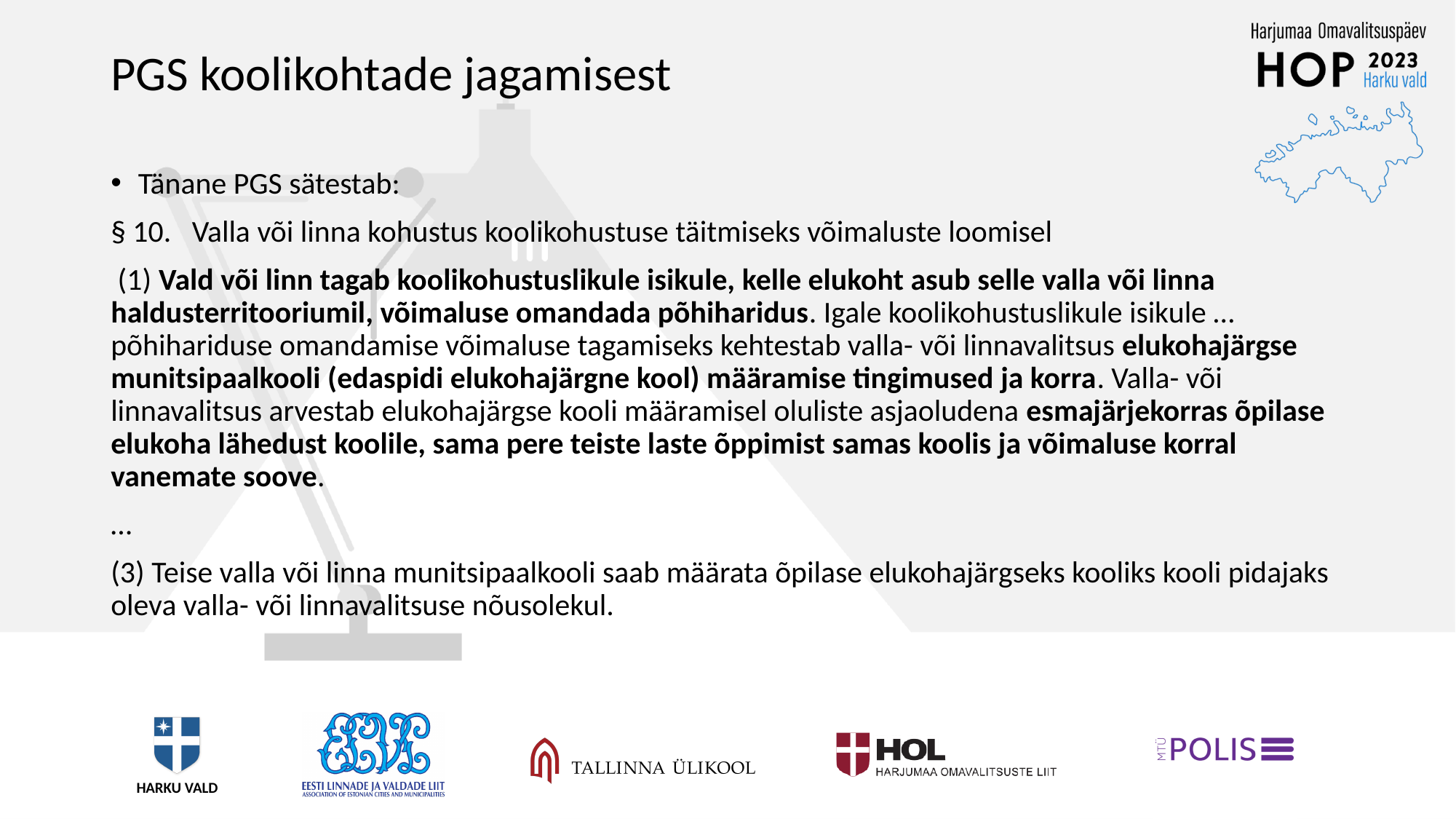

# PGS koolikohtade jagamisest
Tänane PGS sätestab:
§ 10.   Valla või linna kohustus koolikohustuse täitmiseks võimaluste loomisel
 (1) Vald või linn tagab koolikohustuslikule isikule, kelle elukoht asub selle valla või linna haldusterritooriumil, võimaluse omandada põhiharidus. Igale koolikohustuslikule isikule … põhihariduse omandamise võimaluse tagamiseks kehtestab valla- või linnavalitsus elukohajärgse munitsipaalkooli (edaspidi elukohajärgne kool) määramise tingimused ja korra. Valla- või linnavalitsus arvestab elukohajärgse kooli määramisel oluliste asjaoludena esmajärjekorras õpilase elukoha lähedust koolile, sama pere teiste laste õppimist samas koolis ja võimaluse korral vanemate soove.
…
(3) Teise valla või linna munitsipaalkooli saab määrata õpilase elukohajärgseks kooliks kooli pidajaks oleva valla- või linnavalitsuse nõusolekul.